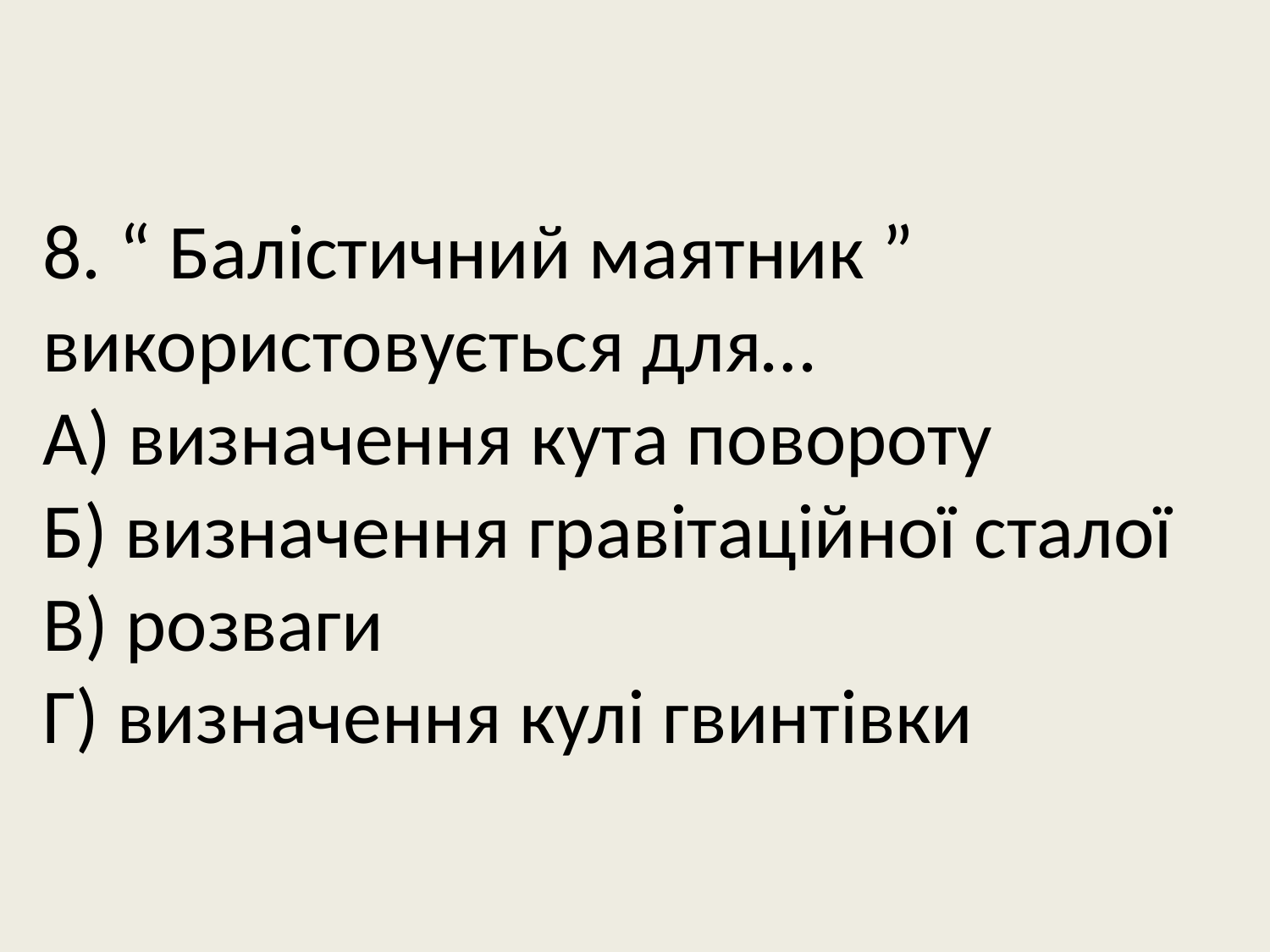

# 8. “ Балістичний маятник ” використовується для… А) визначення кута повороту Б) визначення гравітаційної сталої В) розваги Г) визначення кулі гвинтівки